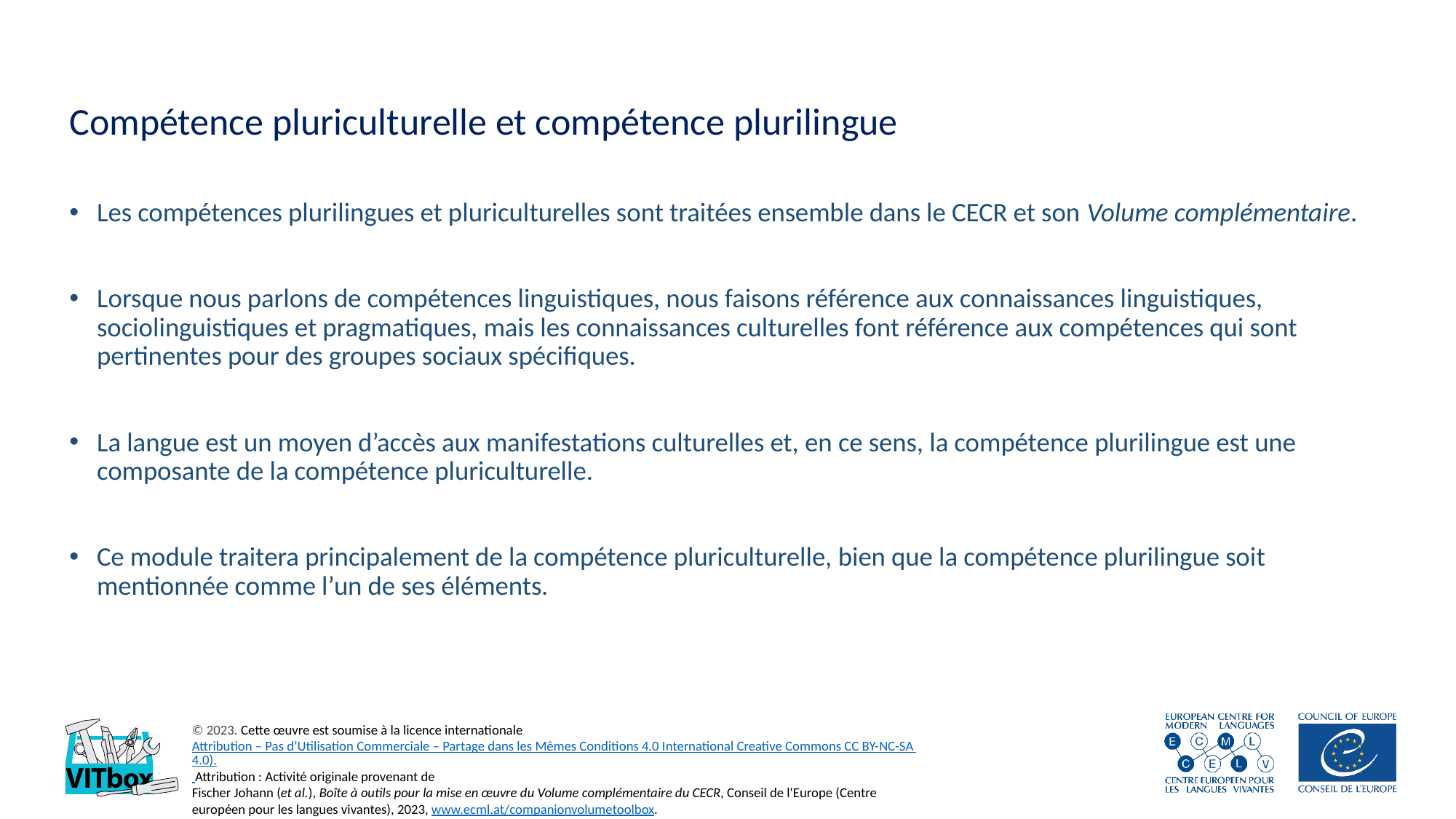

# Compétence pluriculturelle et compétence plurilingue
Les compétences plurilingues et pluriculturelles sont traitées ensemble dans le CECR et son Volume complémentaire.

Lorsque nous parlons de compétences linguistiques, nous faisons référence aux connaissances linguistiques, sociolinguistiques et pragmatiques, mais les connaissances culturelles font référence aux compétences qui sont pertinentes pour des groupes sociaux spécifiques.

La langue est un moyen d’accès aux manifestations culturelles et, en ce sens, la compétence plurilingue est une composante de la compétence pluriculturelle.

Ce module traitera principalement de la compétence pluriculturelle, bien que la compétence plurilingue soit mentionnée comme l’un de ses éléments.